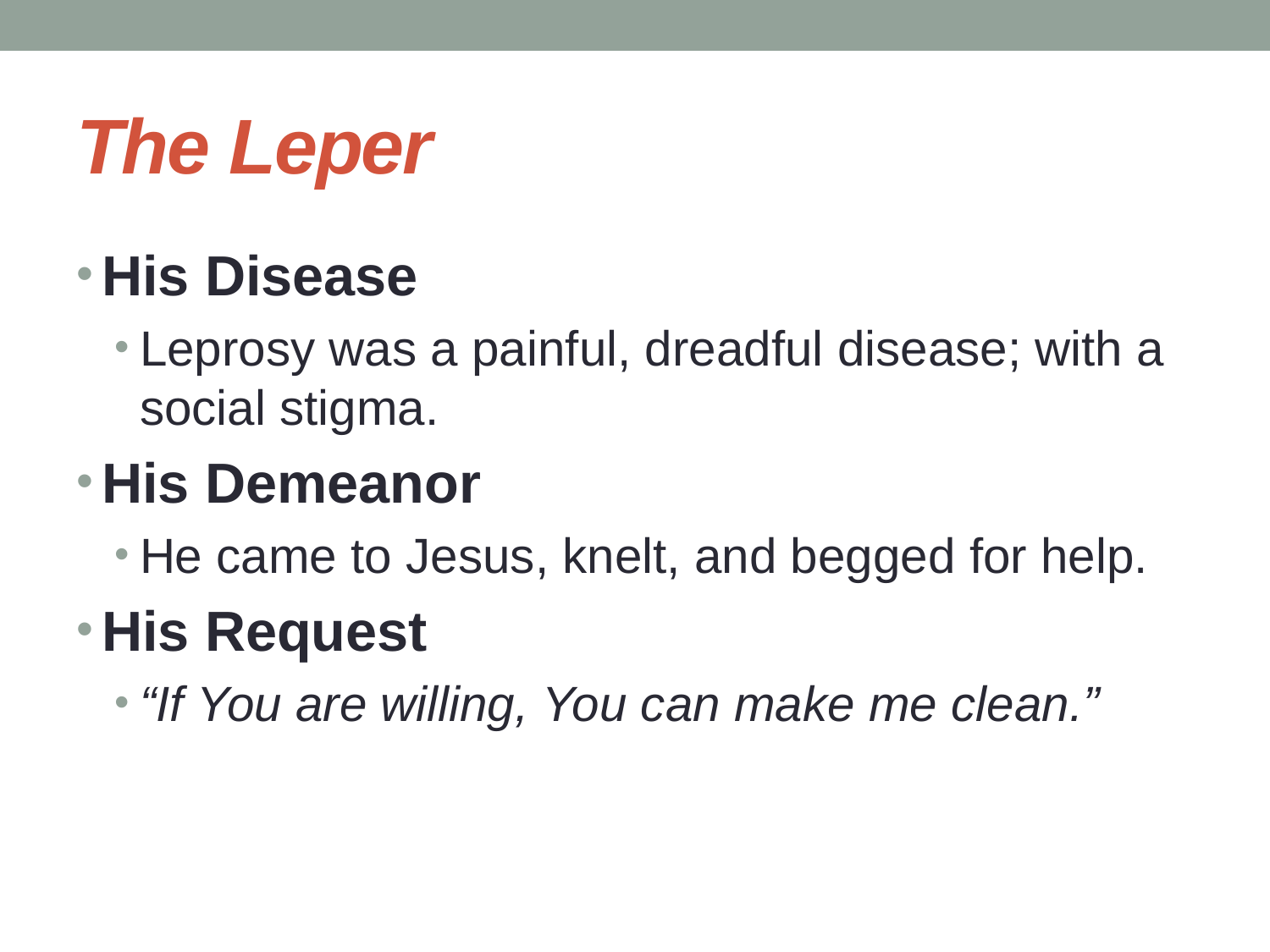

# The Leper
His Disease
Leprosy was a painful, dreadful disease; with a social stigma.
His Demeanor
He came to Jesus, knelt, and begged for help.
His Request
“If You are willing, You can make me clean.”